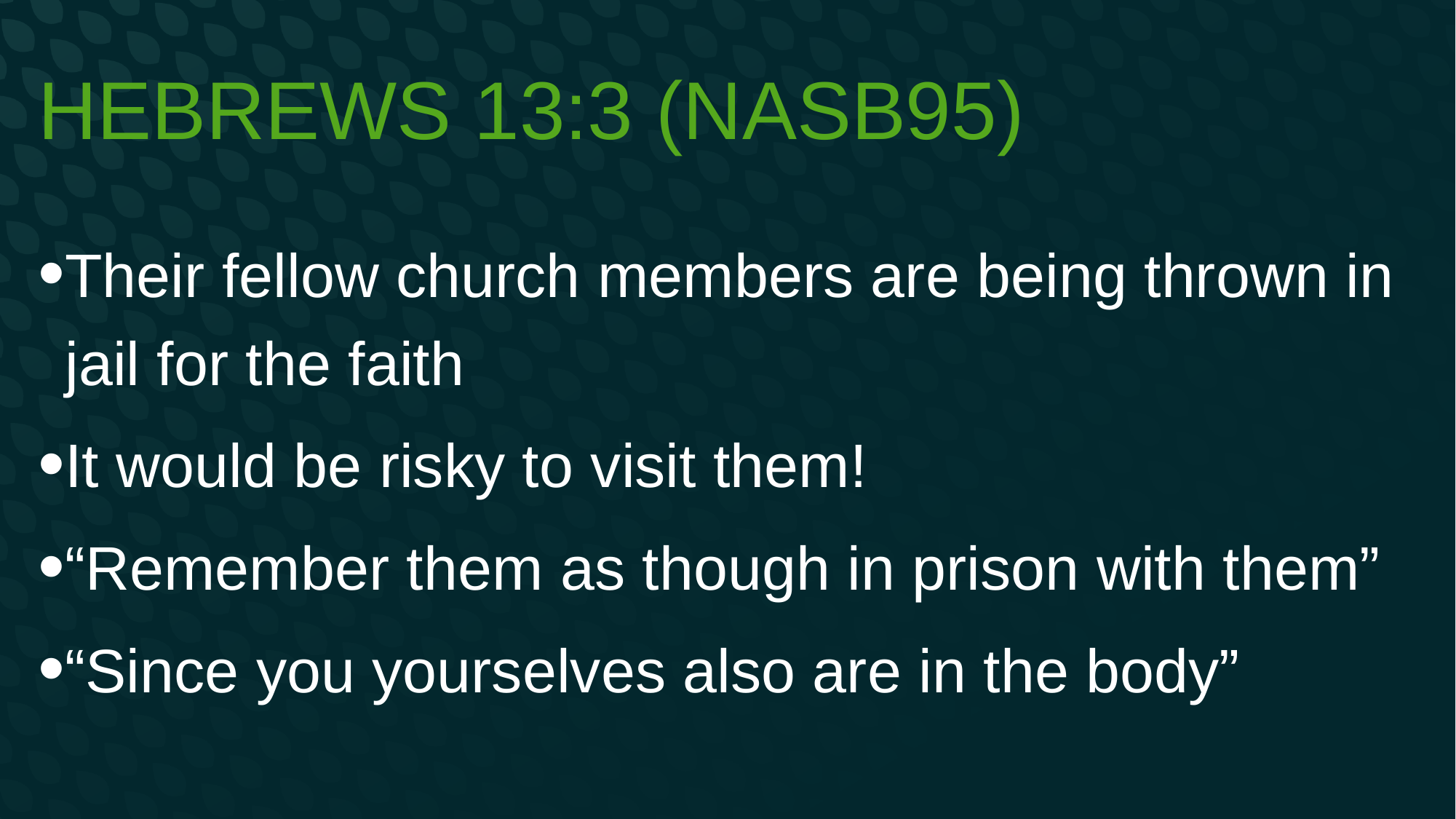

# Hebrews 13:3 (NASB95)
Their fellow church members are being thrown in jail for the faith
It would be risky to visit them!
“Remember them as though in prison with them”
“Since you yourselves also are in the body”